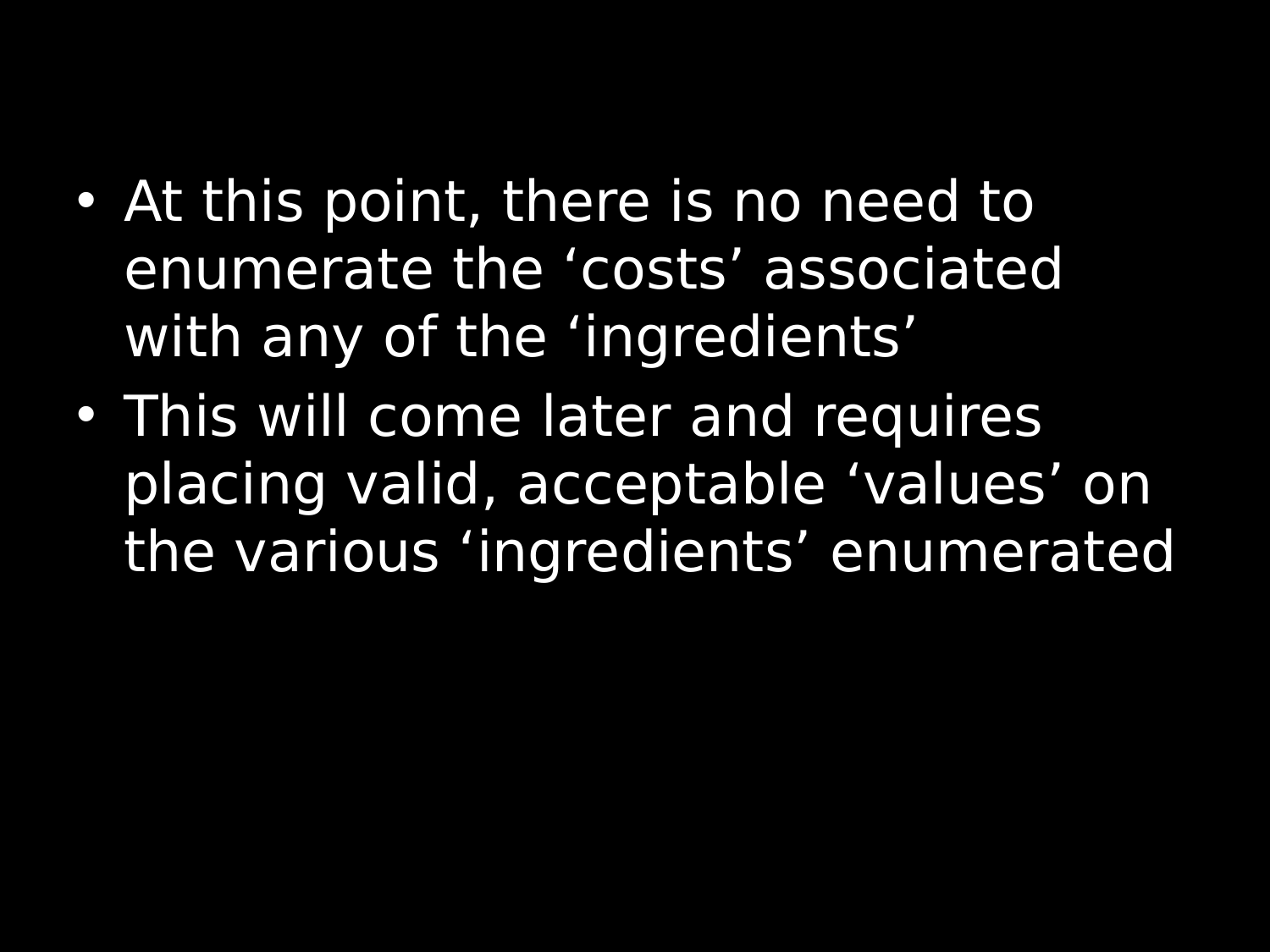

At this point, there is no need to enumerate the ‘costs’ associated with any of the ‘ingredients’
This will come later and requires placing valid, acceptable ‘values’ on the various ‘ingredients’ enumerated